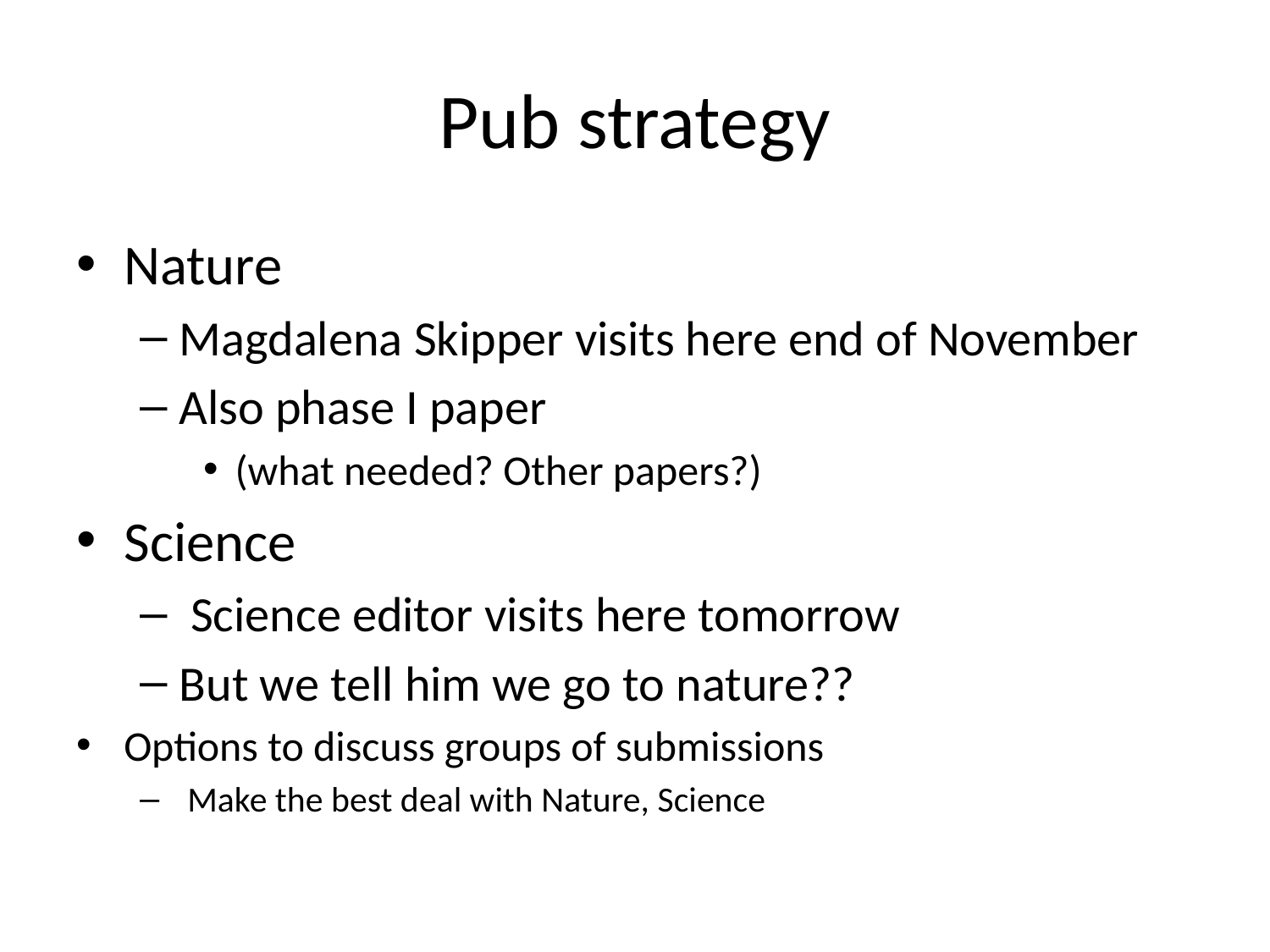

# Pub strategy
Nature
Magdalena Skipper visits here end of November
Also phase I paper
(what needed? Other papers?)
Science
 Science editor visits here tomorrow
But we tell him we go to nature??
Options to discuss groups of submissions
Make the best deal with Nature, Science